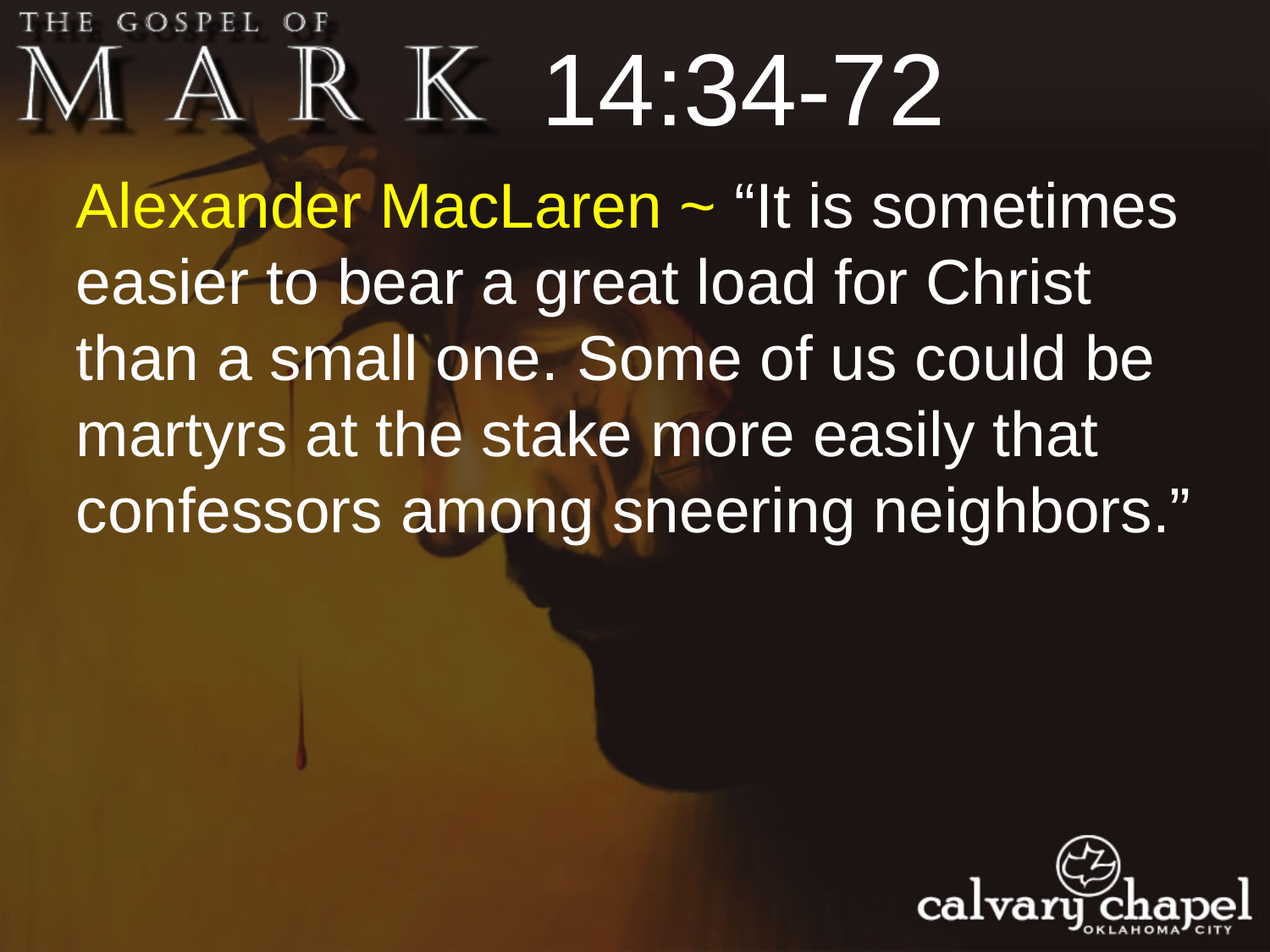

14:34-72
Alexander MacLaren ~ “It is sometimes easier to bear a great load for Christ than a small one. Some of us could be martyrs at the stake more easily that confessors among sneering neighbors.”